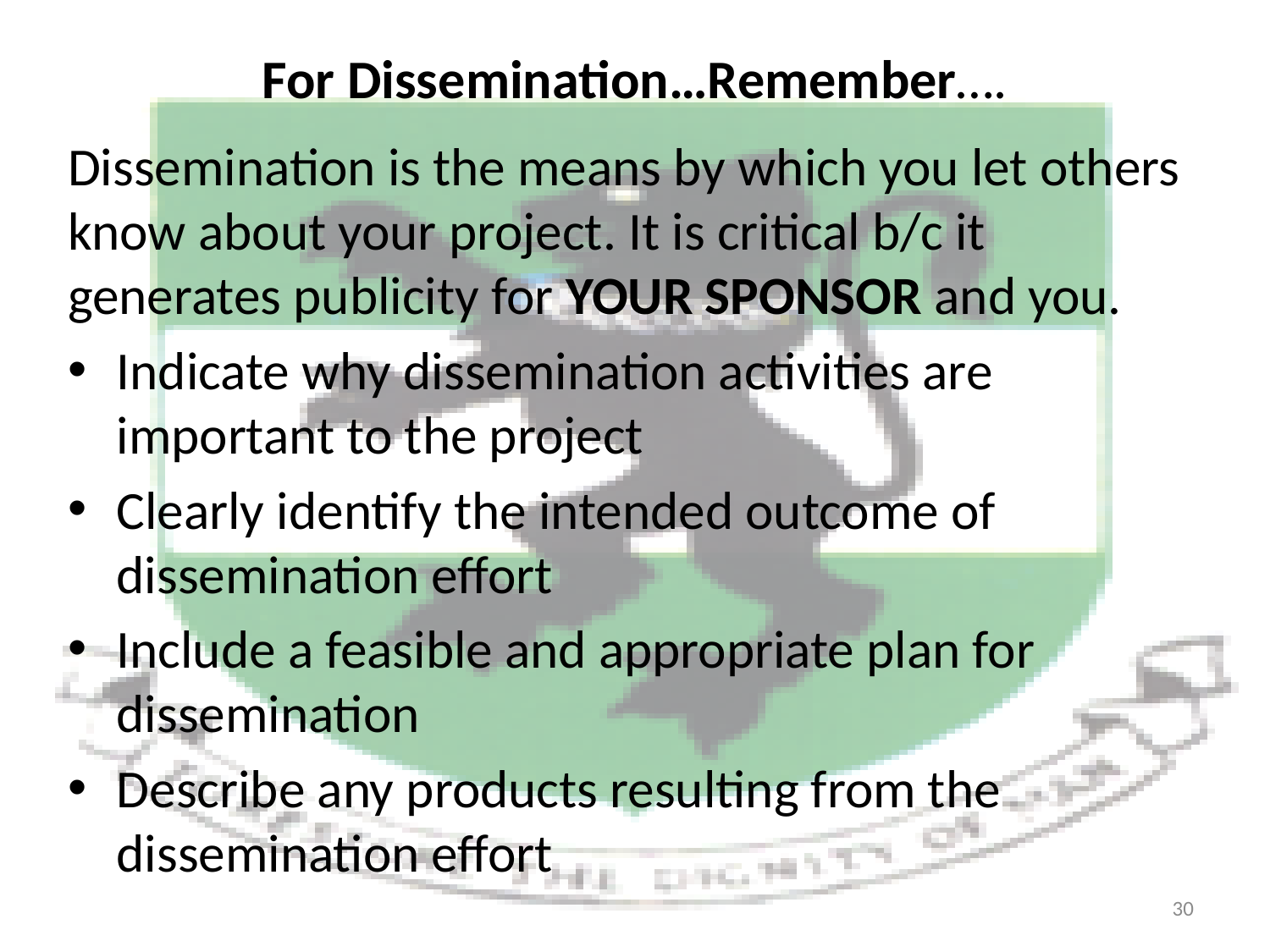

# For Dissemination…Remember….
Dissemination is the means by which you let others know about your project. It is critical b/c it generates publicity for YOUR SPONSOR and you.
Indicate why dissemination activities are important to the project
Clearly identify the intended outcome of dissemination effort
Include a feasible and appropriate plan for dissemination
Describe any products resulting from the dissemination effort

30